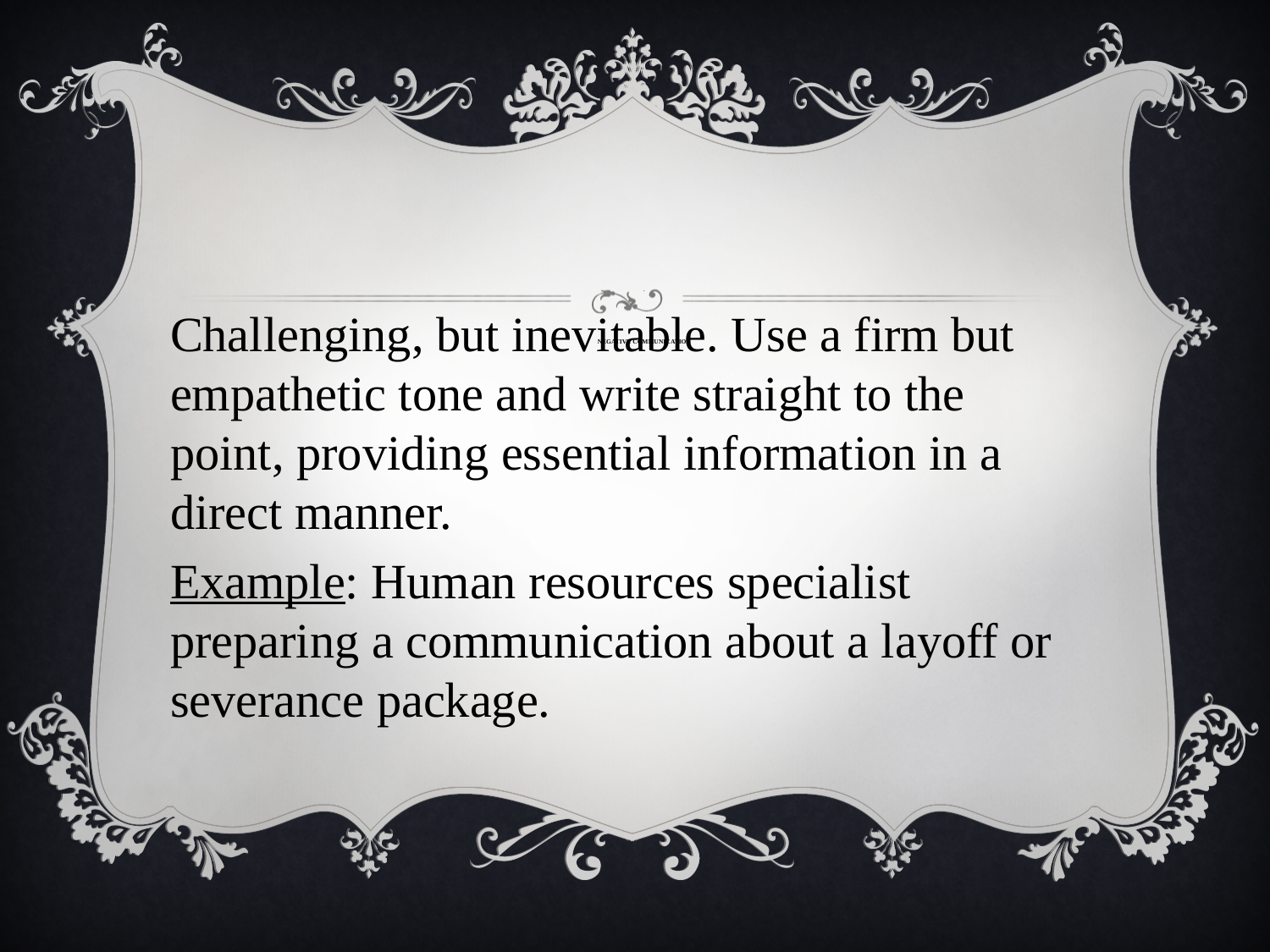

# . Negative Communication
Challenging, but inevitable. Use a firm but empathetic tone and write straight to the point, providing essential information in a direct manner.
Example: Human resources specialist preparing a communication about a layoff or severance package.